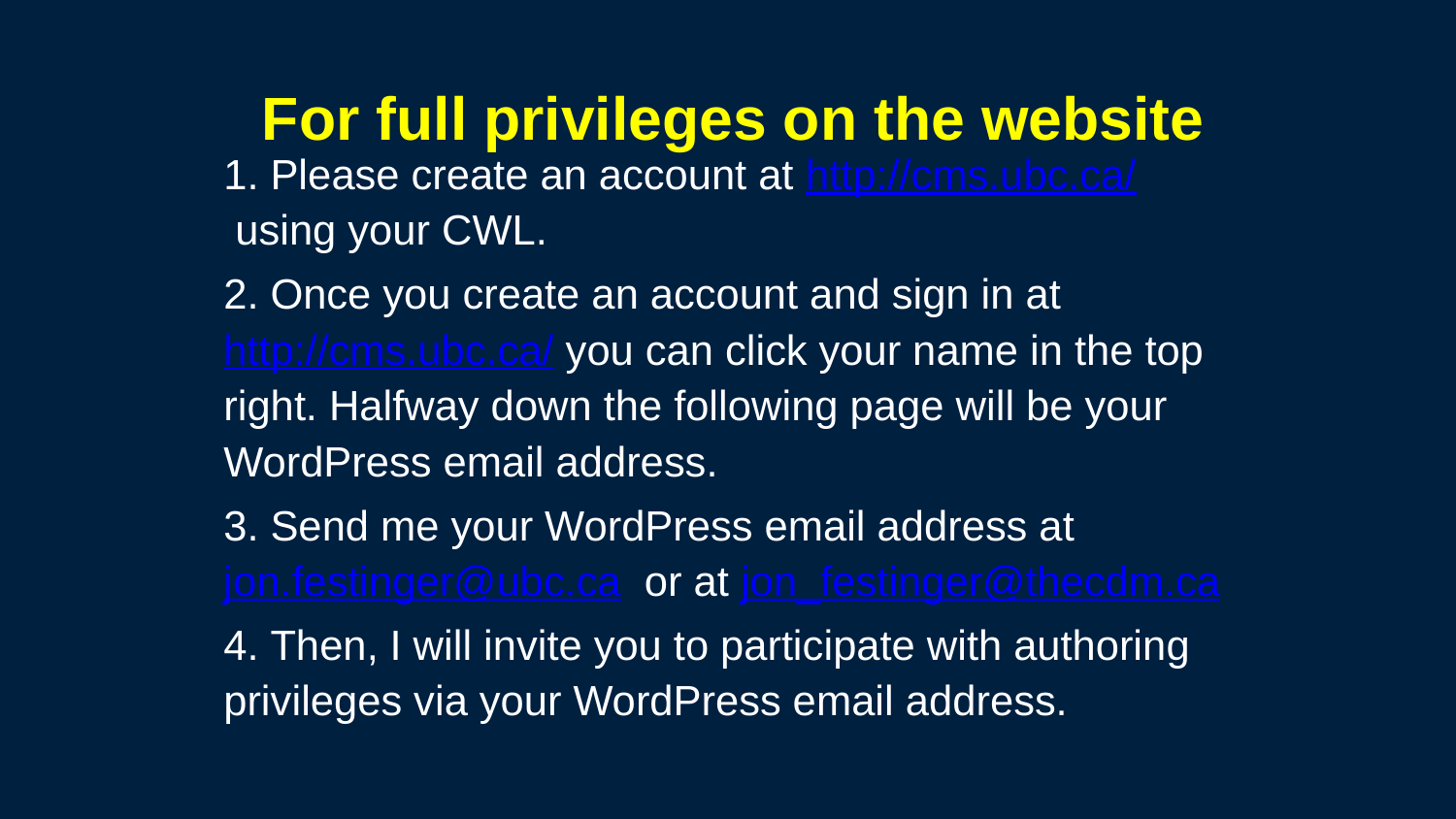

# For full privileges on the website
1. Please create an account at http://cms.ubc.ca/ using your CWL.
2. Once you create an account and sign in at http://cms.ubc.ca/ you can click your name in the top right. Halfway down the following page will be your WordPress email address.
3. Send me your WordPress email address at jon.festinger@ubc.ca  or at jon_festinger@thecdm.ca
4. Then, I will invite you to participate with authoring privileges via your WordPress email address.